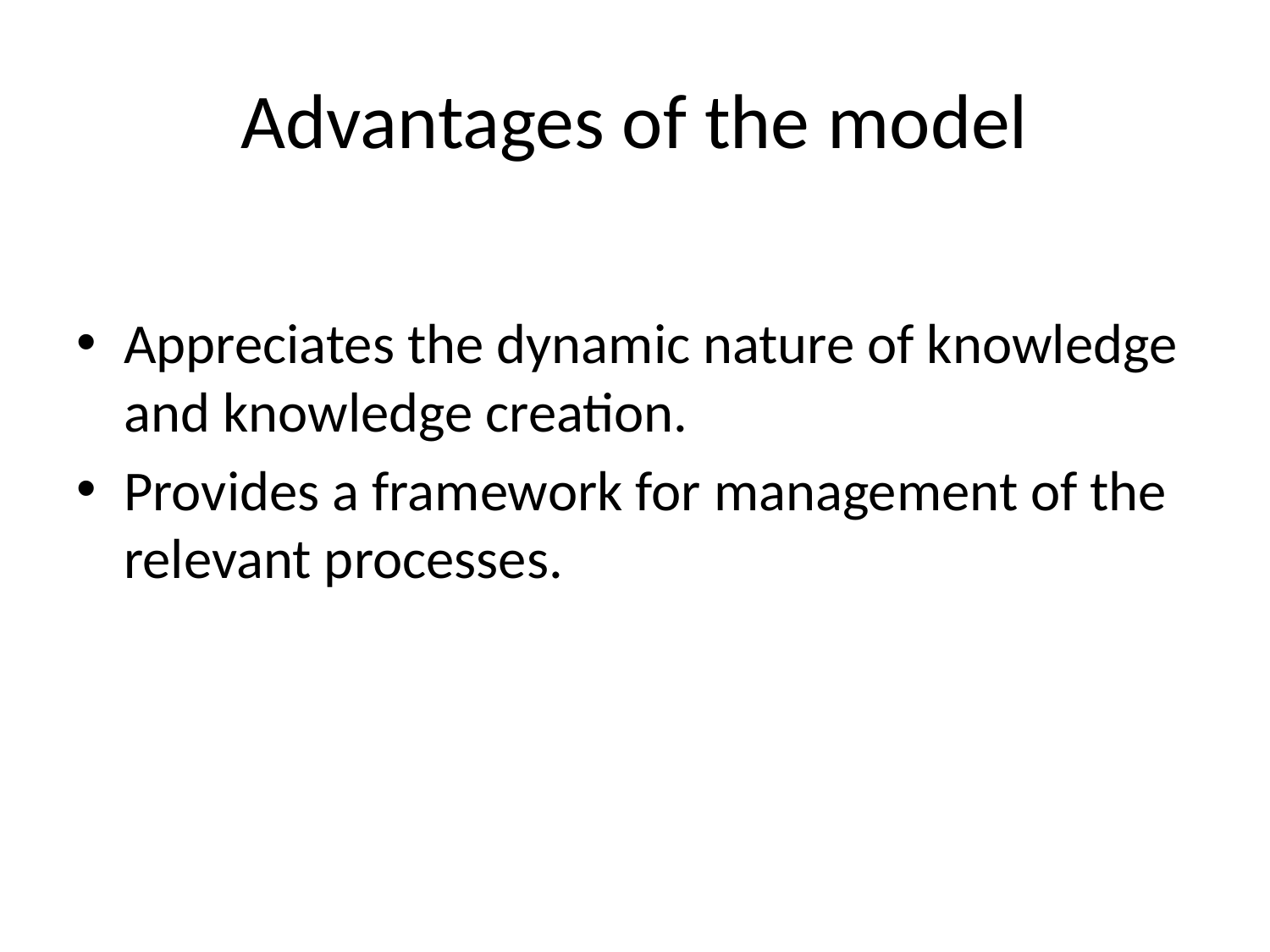

# Advantages of the model

Appreciates the dynamic nature of knowledge and knowledge creation.
Provides a framework for management of the relevant processes.